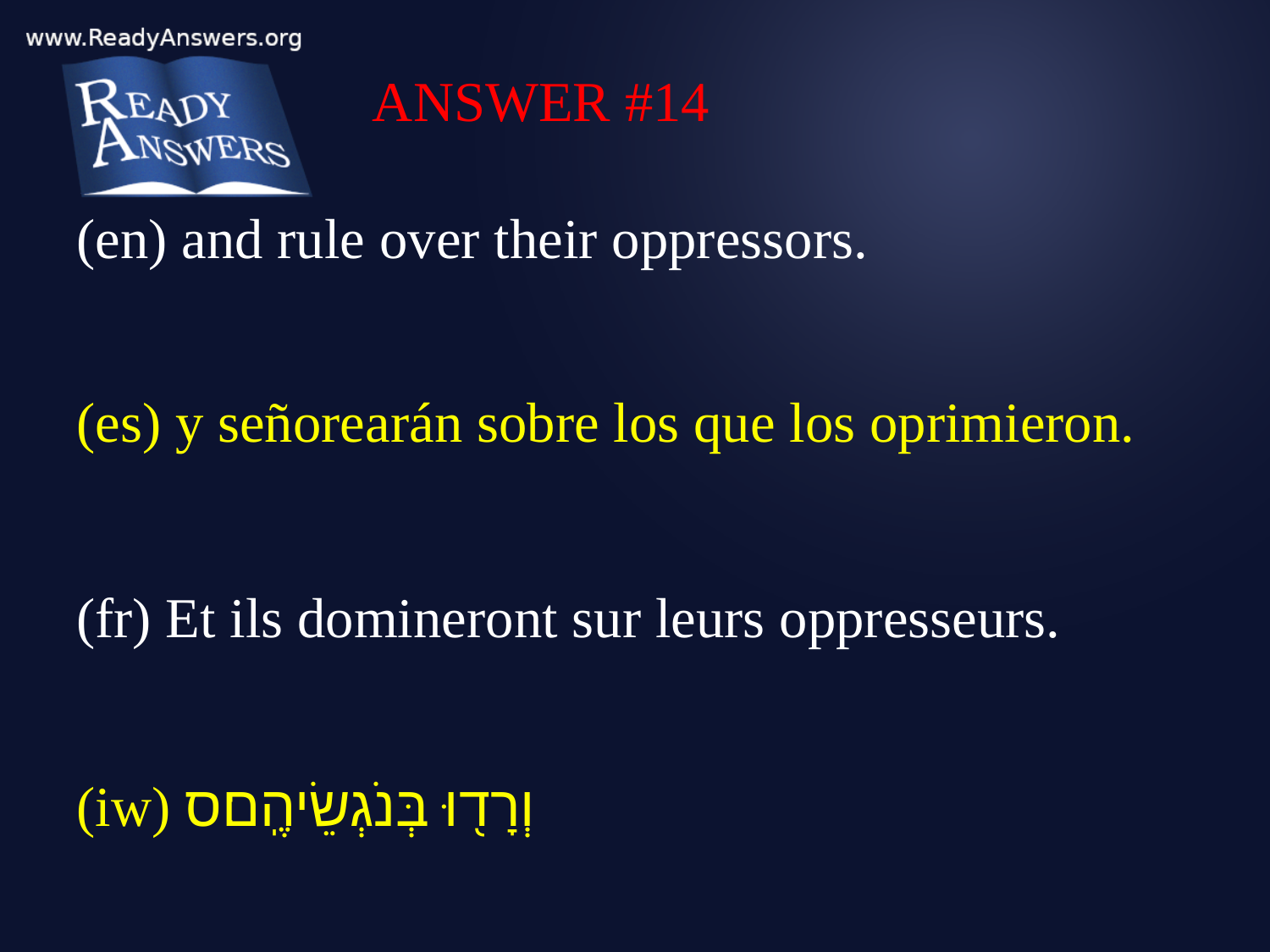

ANSWER #14
(en) and rule over their oppressors.
(es) y señorearán sobre los que los oprimieron.
(fr) Et ils domineront sur leurs oppresseurs.
(iw) וְרָד֖וּ בְּנֹגְשֵׂיהֶֽם׃ס